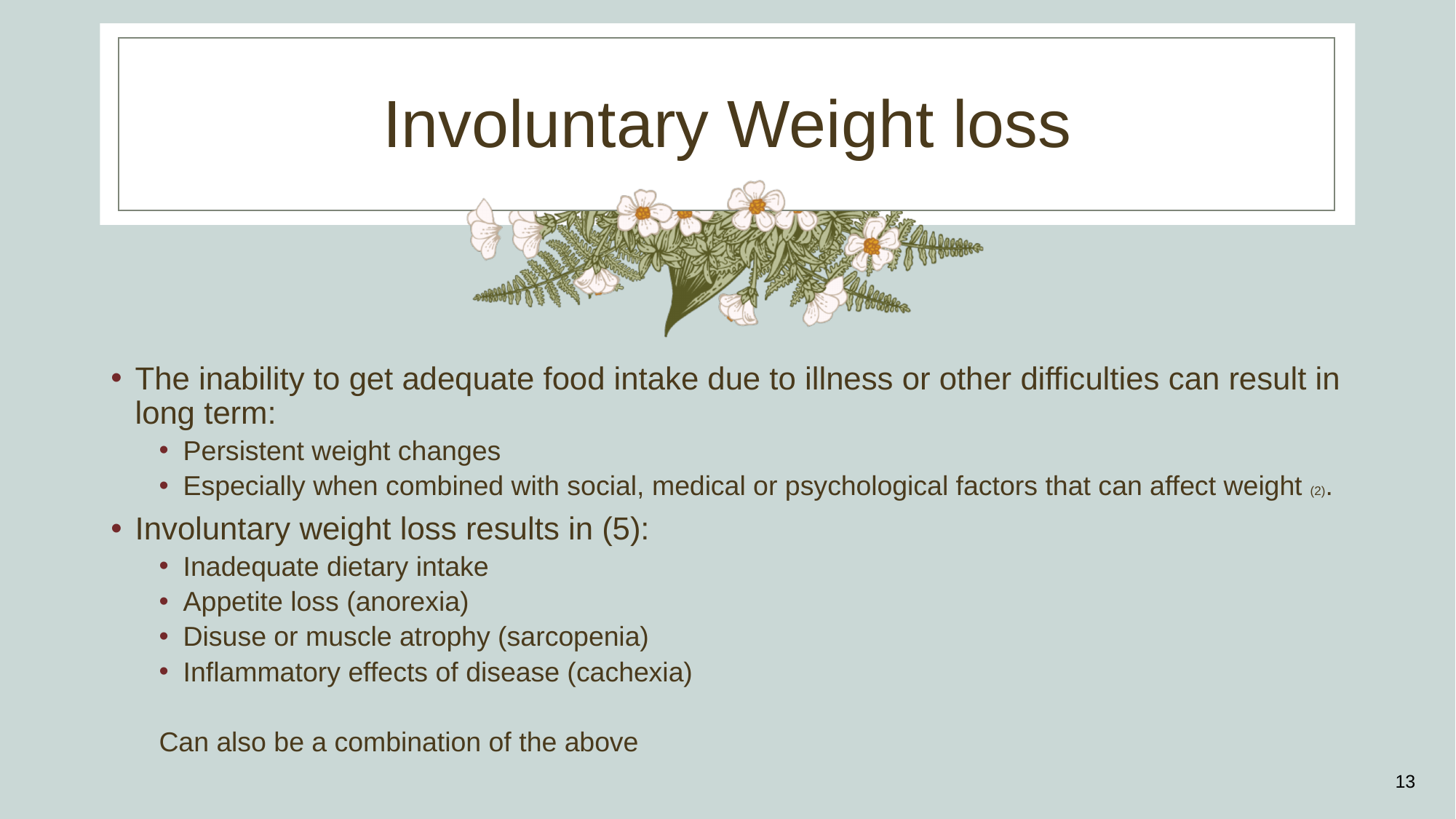

# Involuntary Weight loss
The inability to get adequate food intake due to illness or other difficulties can result in long term:
Persistent weight changes
Especially when combined with social, medical or psychological factors that can affect weight (2).
Involuntary weight loss results in (5):
Inadequate dietary intake
Appetite loss (anorexia)
Disuse or muscle atrophy (sarcopenia)
Inflammatory effects of disease (cachexia)

Can also be a combination of the above
13